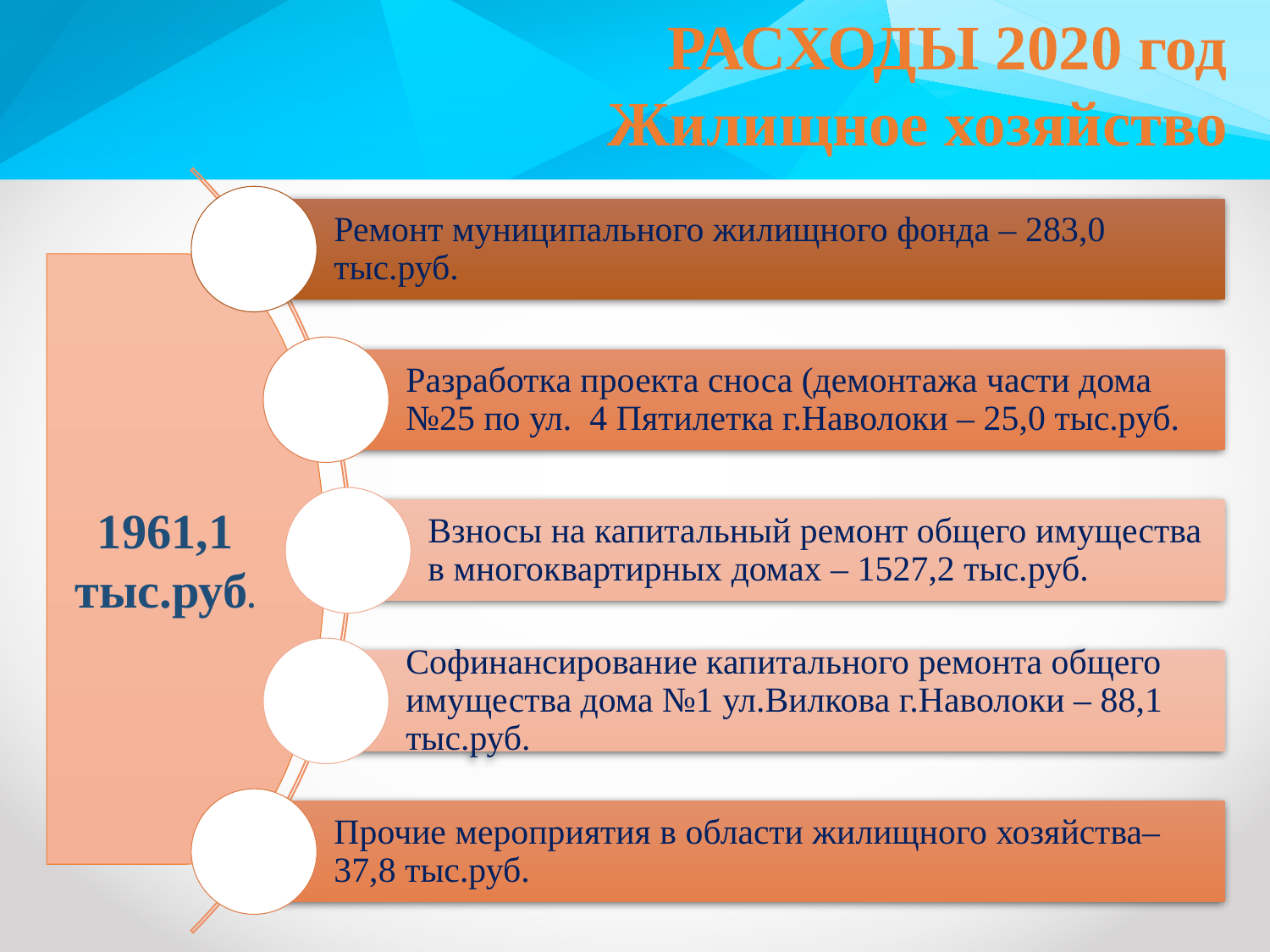

РАСХОДЫ 2020 год
Жилищное хозяйство
Ремонт муниципального жилищного фонда – 283,0 тыс.руб.
Разработка проекта сноса (демонтажа части дома №25 по ул.  4 Пятилетка г.Наволоки – 25,0 тыс.руб.
Взносы на капитальный ремонт общего имущества в многоквартирных домах – 1527,2 тыс.руб.
Софинансирование капитального ремонта общего имущества дома №1 ул.Вилкова г.Наволоки – 88,1 тыс.руб.
Прочие мероприятия в области жилищного хозяйства– 37,8 тыс.руб.
1961,1 тыс.руб.